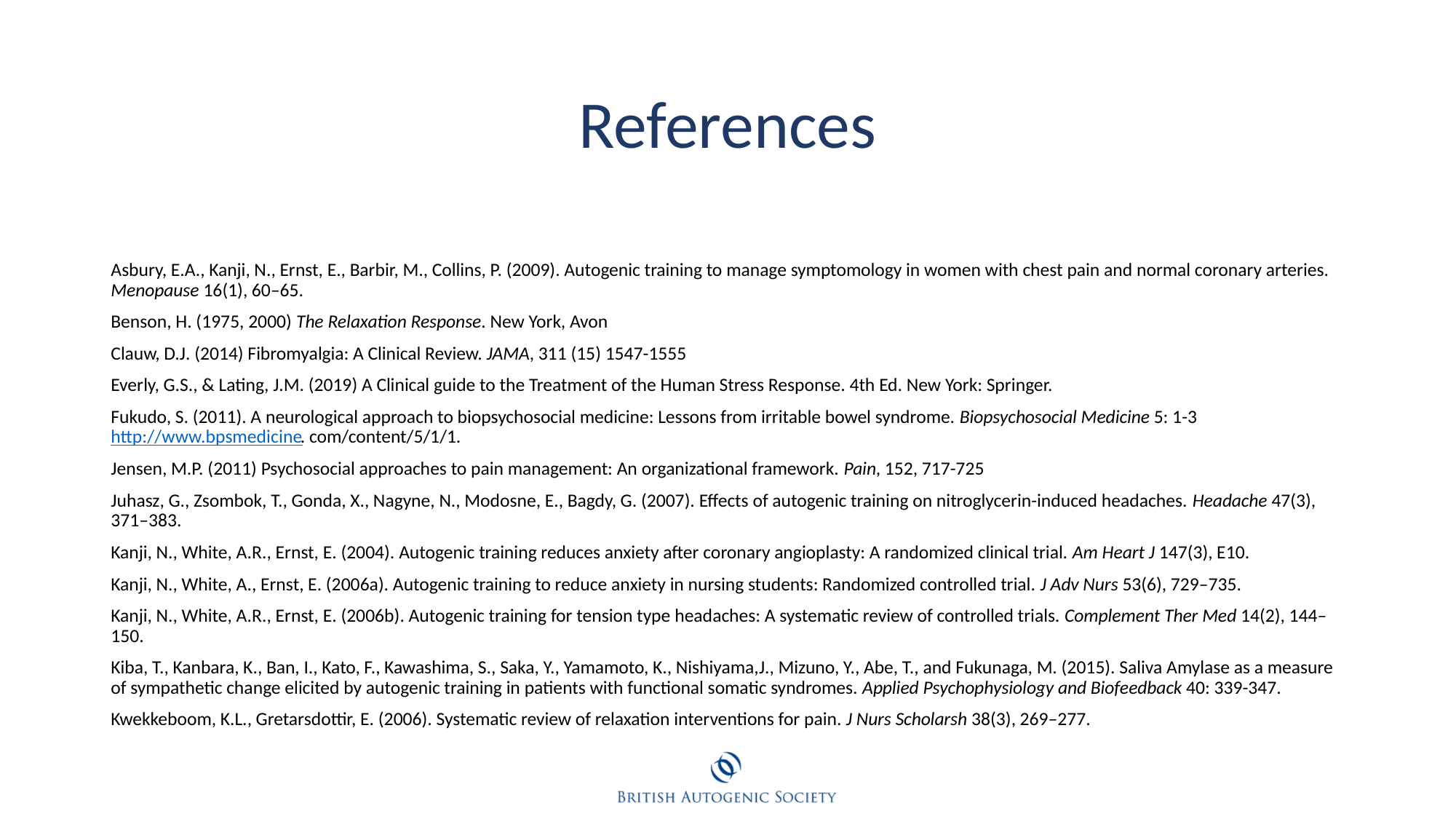

# References

Asbury, E.A., Kanji, N., Ernst, E., Barbir, M., Collins, P. (2009). Autogenic training to manage symptomology in women with chest pain and normal coronary arteries. Menopause 16(1), 60–65.
Benson, H. (1975, 2000) The Relaxation Response. New York, Avon
Clauw, D.J. (2014) Fibromyalgia: A Clinical Review. JAMA, 311 (15) 1547-1555
Everly, G.S., & Lating, J.M. (2019) A Clinical guide to the Treatment of the Human Stress Response. 4th Ed. New York: Springer.
Fukudo, S. (2011). A neurological approach to biopsychosocial medicine: Lessons from irritable bowel syndrome. Biopsychosocial Medicine 5: 1-3 http://www.bpsmedicine. com/content/5/1/1.
Jensen, M.P. (2011) Psychosocial approaches to pain management: An organizational framework. Pain, 152, 717-725
Juhasz, G., Zsombok, T., Gonda, X., Nagyne, N., Modosne, E., Bagdy, G. (2007). Effects of autogenic training on nitroglycerin-induced headaches. Headache 47(3), 371–383.
Kanji, N., White, A.R., Ernst, E. (2004). Autogenic training reduces anxiety after coronary angioplasty: A randomized clinical trial. Am Heart J 147(3), E10.
Kanji, N., White, A., Ernst, E. (2006a). Autogenic training to reduce anxiety in nursing students: Randomized controlled trial. J Adv Nurs 53(6), 729–735.
Kanji, N., White, A.R., Ernst, E. (2006b). Autogenic training for tension type headaches: A systematic review of controlled trials. Complement Ther Med 14(2), 144–150.
Kiba, T., Kanbara, K., Ban, I., Kato, F., Kawashima, S., Saka, Y., Yamamoto, K., Nishiyama,J., Mizuno, Y., Abe, T., and Fukunaga, M. (2015). Saliva Amylase as a measure of sympathetic change elicited by autogenic training in patients with functional somatic syndromes. Applied Psychophysiology and Biofeedback 40: 339-347.
Kwekkeboom, K.L., Gretarsdottir, E. (2006). Systematic review of relaxation interventions for pain. J Nurs Scholarsh 38(3), 269–277.